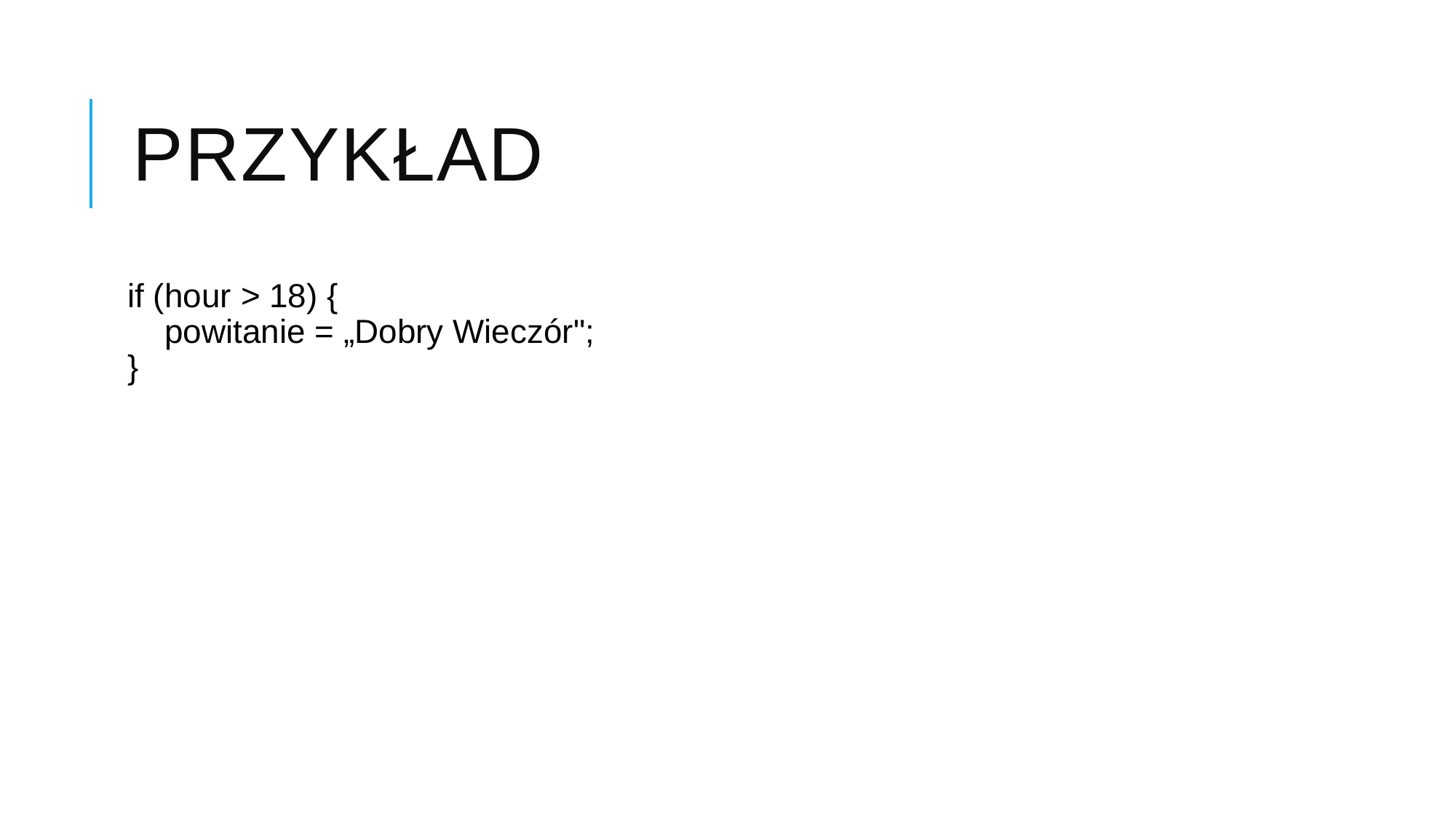

# Przykład
if (hour > 18) {
    powitanie = „Dobry Wieczór";
}